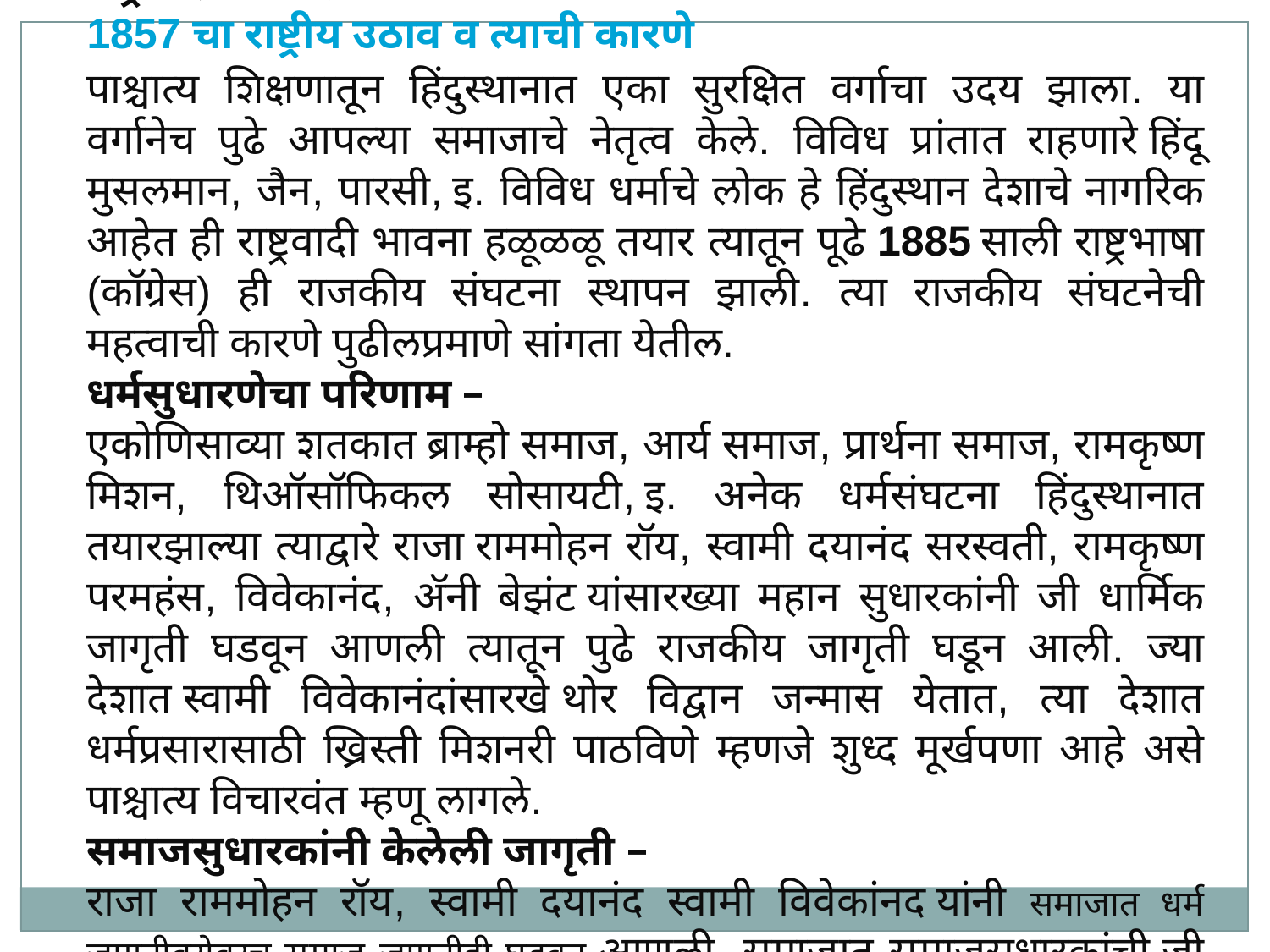

राष्ट्रवादाच्या उदयाची करणे:
1857 चा राष्ट्रीय उठाव व त्याची कारणे
पाश्चात्य शिक्षणातून हिंदुस्थानात एका सुरक्षित वर्गाचा उदय झाला. या वर्गानेच पुढे आपल्या समाजाचे नेतृत्व केले. विविध प्रांतात राहणारे हिंदू मुसलमान, जैन, पारसी, इ. विविध धर्माचे लोक हे हिंदुस्थान देशाचे नागरिक आहेत ही राष्ट्रवादी भावना हळूळळू तयार त्यातून पूढे 1885 साली राष्ट्रभाषा (कॉग्रेस) ही राजकीय संघटना स्थापन झाली. त्या राजकीय संघटनेची महत्वाची कारणे पुढीलप्रमाणे सांगता येतील.
धर्मसुधारणेचा परिणाम –
एकोणिसाव्या शतकात ब्राम्हो समाज, आर्य समाज, प्रार्थना समाज, रामकृष्ण मिशन, थिऑसॉफिकल सोसायटी, इ. अनेक धर्मसंघटना हिंदुस्थानात तयारझाल्या त्याद्वारे राजा राममोहन रॉय, स्वामी दयानंद सरस्वती, रामकृष्ण परमहंस, विवेकानंद, अ‍ॅनी बेझंट यांसारख्या महान सुधारकांनी जी धार्मिक जागृती घडवून आणली त्यातून पुढे राजकीय जागृती घडून आली. ज्या देशात स्वामी विवेकानंदांसारखे थोर विद्वान जन्मास येतात, त्या देशात धर्मप्रसारासाठी ख्रिस्ती मिशनरी पाठविणे म्हणजे शुध्द मूर्खपणा आहे असे पाश्चात्य विचारवंत म्हणू लागले.
समाजसुधारकांनी केलेली जागृती –
राजा राममोहन रॉय, स्वामी दयानंद स्वामी विवेकांनद यांनी समाजात धर्म जागृतीबरोबरच समाज जागृतीही घडवून आणली, समाजात समाजसुधारकांची,जी एक पिढी निर्माण झाली.